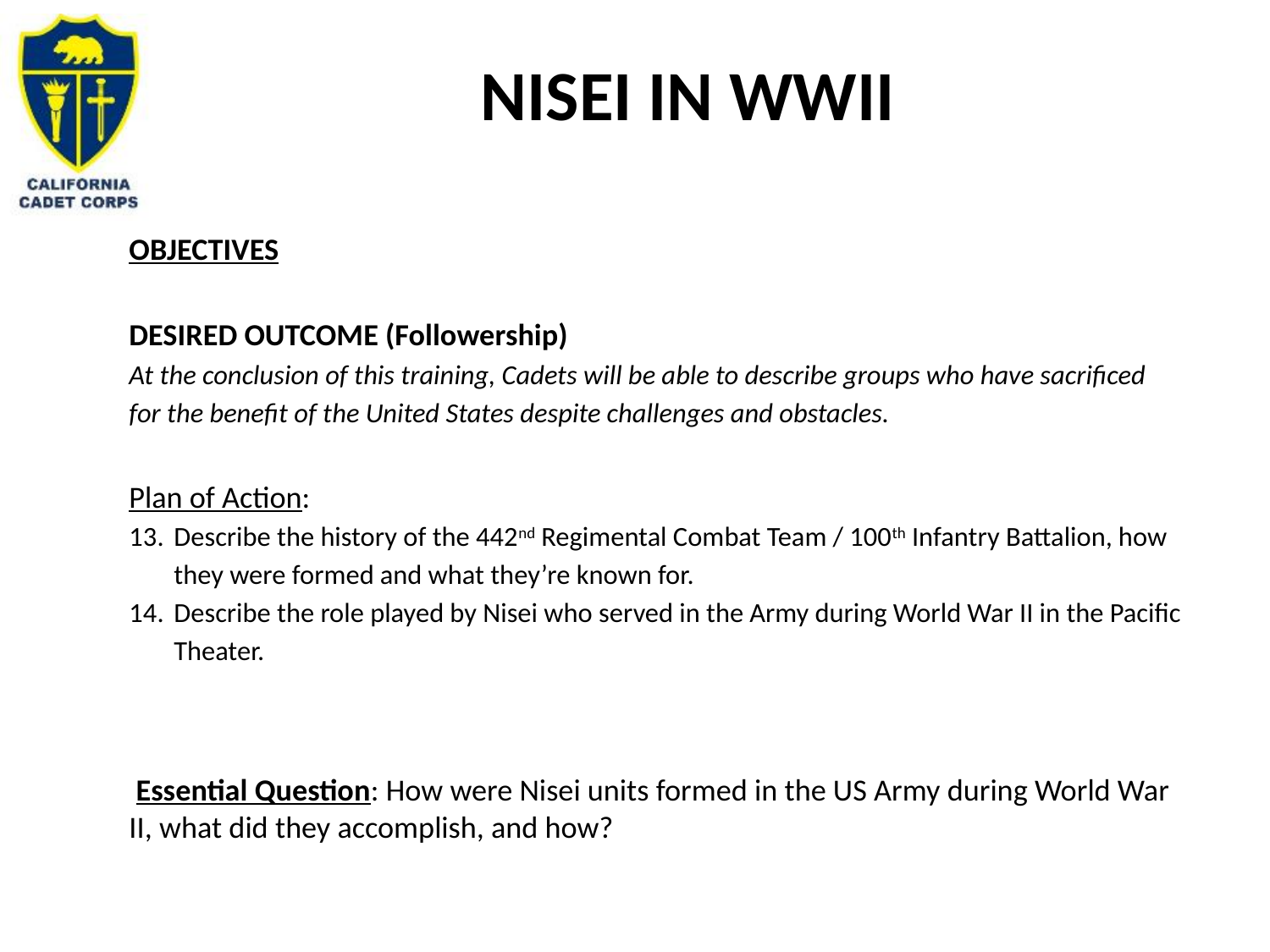

# Nisei in WWII
OBJECTIVES

DESIRED OUTCOME (Followership)
At the conclusion of this training, Cadets will be able to describe groups who have sacrificed for the benefit of the United States despite challenges and obstacles.

Plan of Action:
Describe the history of the 442nd Regimental Combat Team / 100th Infantry Battalion, how they were formed and what they’re known for.
Describe the role played by Nisei who served in the Army during World War II in the Pacific Theater.

 Essential Question: How were Nisei units formed in the US Army during World War II, what did they accomplish, and how?